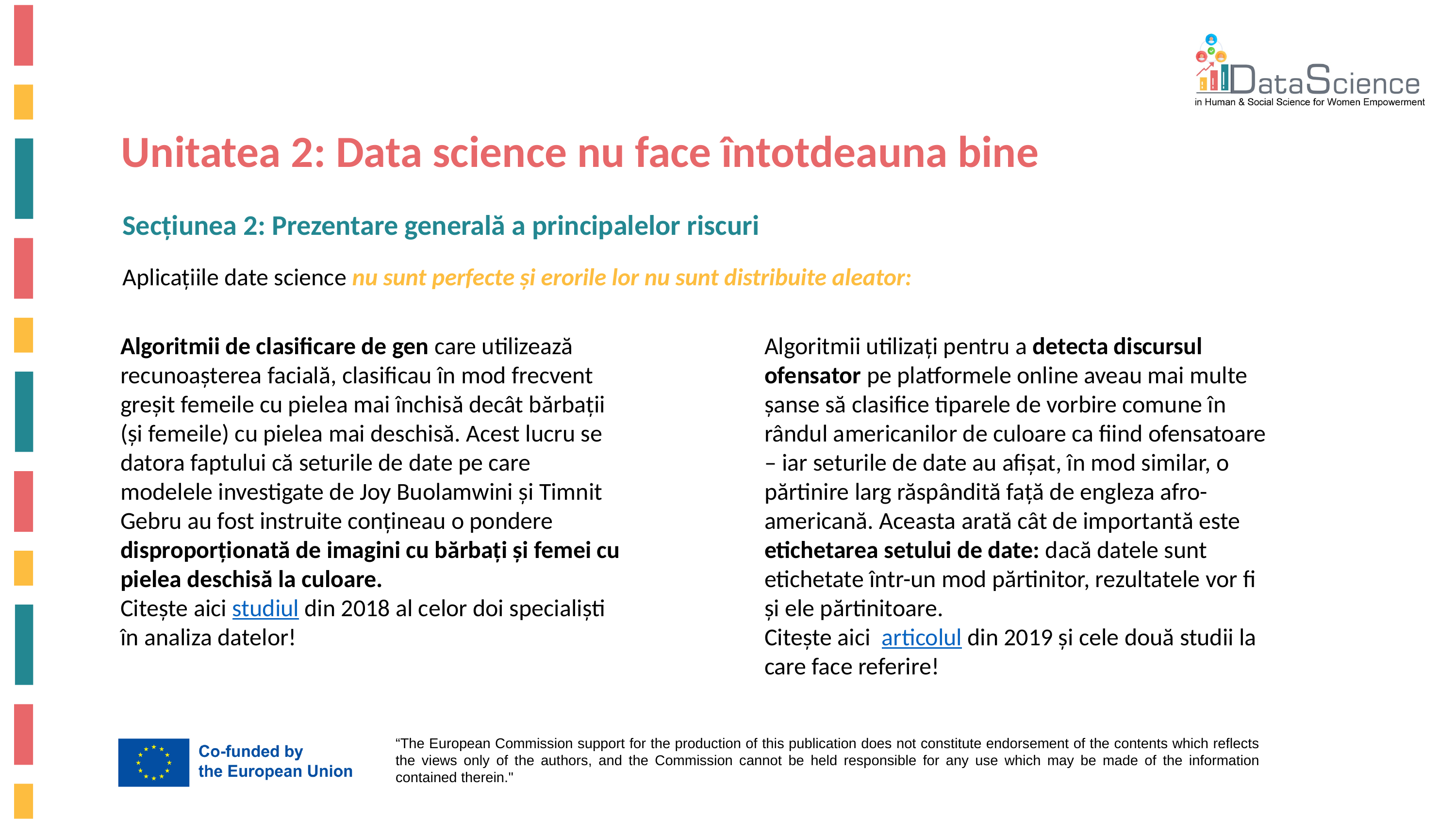

Unitatea 2: Data science nu face întotdeauna bine
Secțiunea 2: Prezentare generală a principalelor riscuri

Aplicațiile date science nu sunt perfecte și erorile lor nu sunt distribuite aleator:
Algoritmii de clasificare de gen care utilizează recunoașterea facială, clasificau în mod frecvent greșit femeile cu pielea mai închisă decât bărbații (și femeile) cu pielea mai deschisă. Acest lucru se datora faptului că seturile de date pe care modelele investigate de Joy Buolamwini și Timnit Gebru au fost instruite conțineau o pondere disproporționată de imagini cu bărbați și femei cu pielea deschisă la culoare.
Citește aici studiul din 2018 al celor doi specialiști în analiza datelor!
Algoritmii utilizați pentru a detecta discursul ofensator pe platformele online aveau mai multe șanse să clasifice tiparele de vorbire comune în rândul americanilor de culoare ca fiind ofensatoare – iar seturile de date au afișat, în mod similar, o părtinire larg răspândită față de engleza afro-americană. Aceasta arată cât de importantă este etichetarea setului de date: dacă datele sunt etichetate într-un mod părtinitor, rezultatele vor fi și ele părtinitoare.
Citește aici  articolul din 2019 și cele două studii la care face referire!